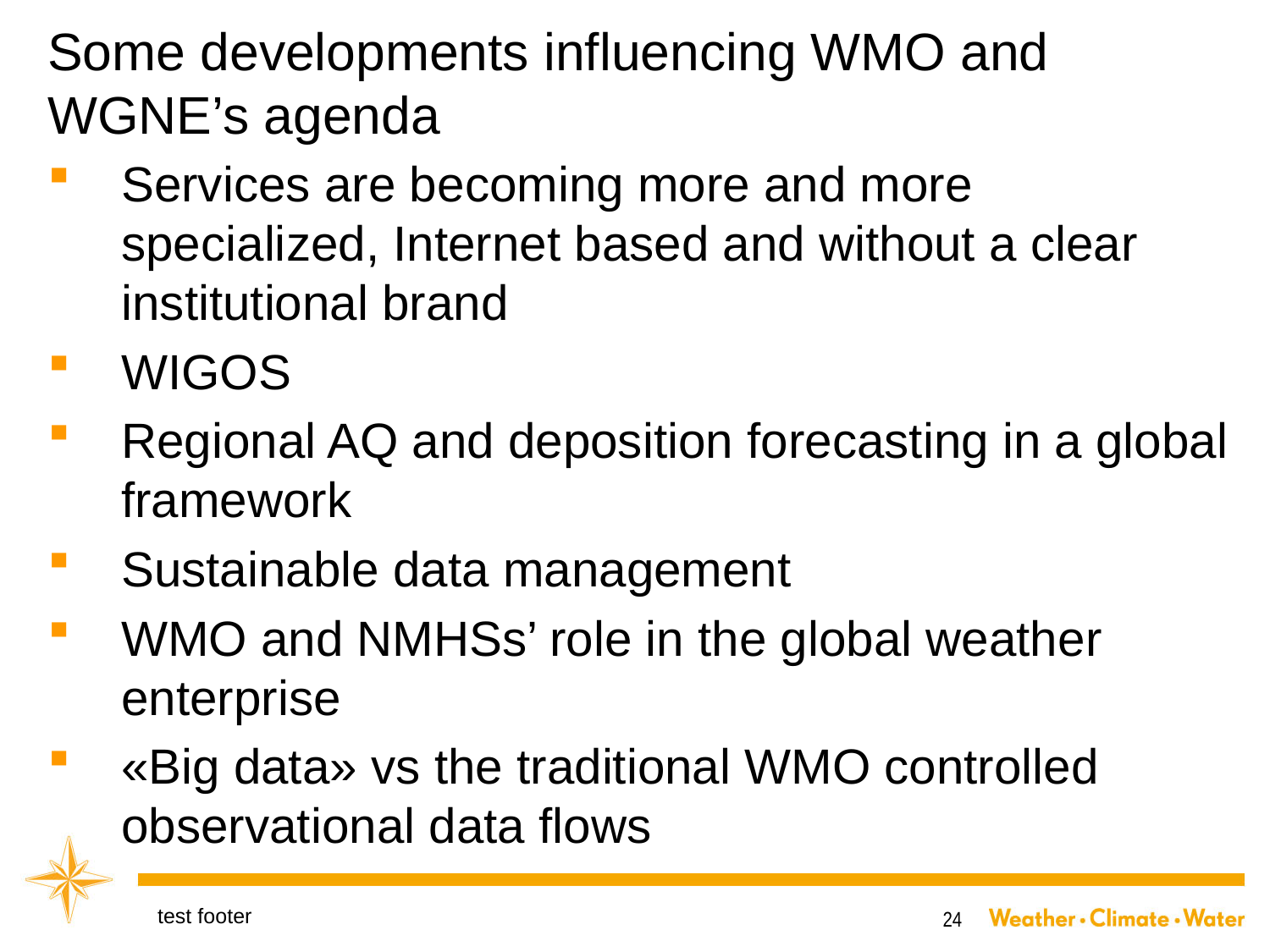

# Some developments influencing WMO and WGNE’s agenda
Services are becoming more and more specialized, Internet based and without a clear institutional brand
WIGOS
Regional AQ and deposition forecasting in a global framework
Sustainable data management
WMO and NMHSs’ role in the global weather enterprise
«Big data» vs the traditional WMO controlled observational data flows

test footer
24